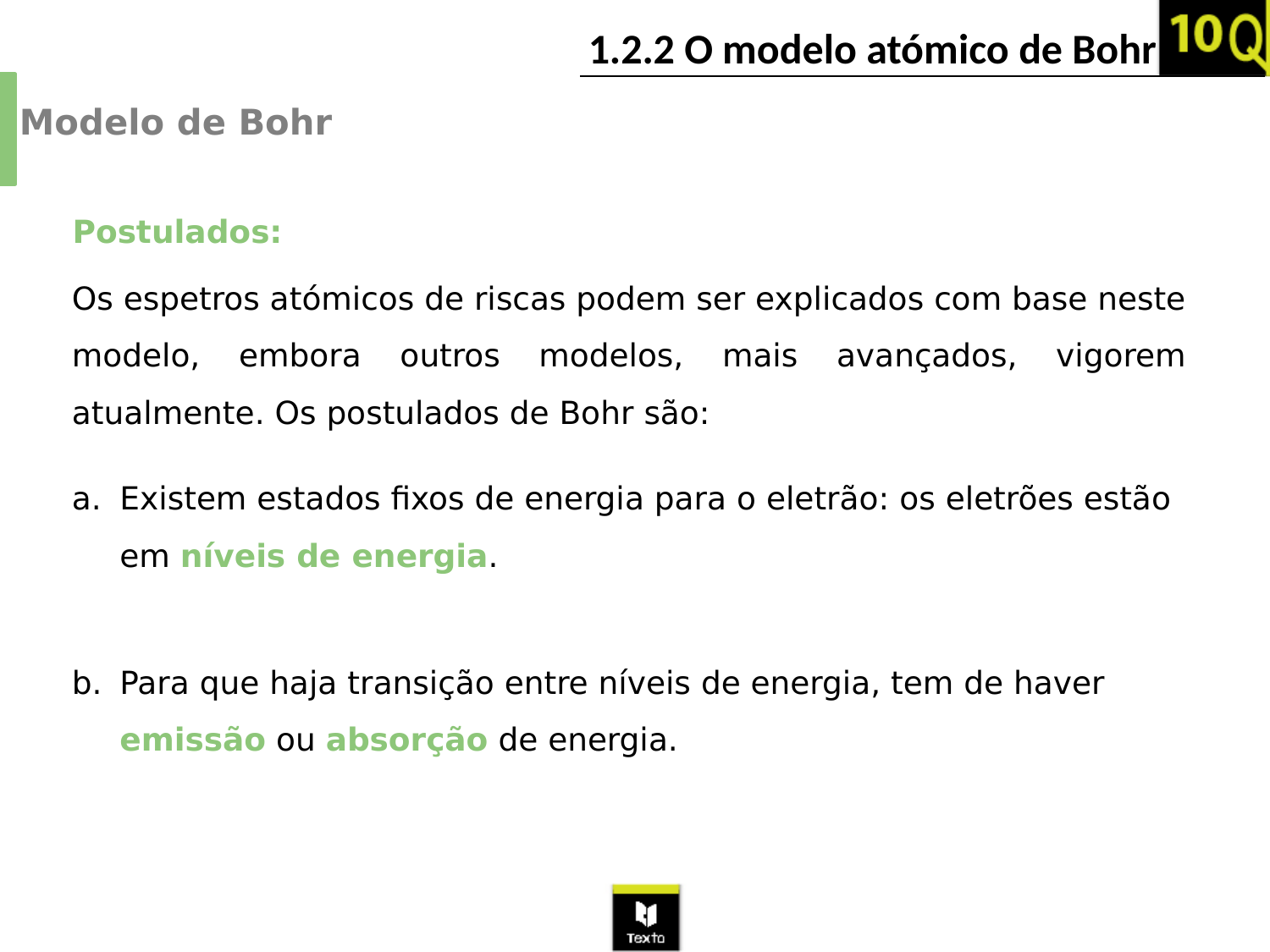

Modelo de Bohr
Postulados:
Os espetros atómicos de riscas podem ser explicados com base neste modelo, embora outros modelos, mais avançados, vigorem atualmente. Os postulados de Bohr são:

Existem estados fixos de energia para o eletrão: os eletrões estão em níveis de energia.

Para que haja transição entre níveis de energia, tem de haver emissão ou absorção de energia.